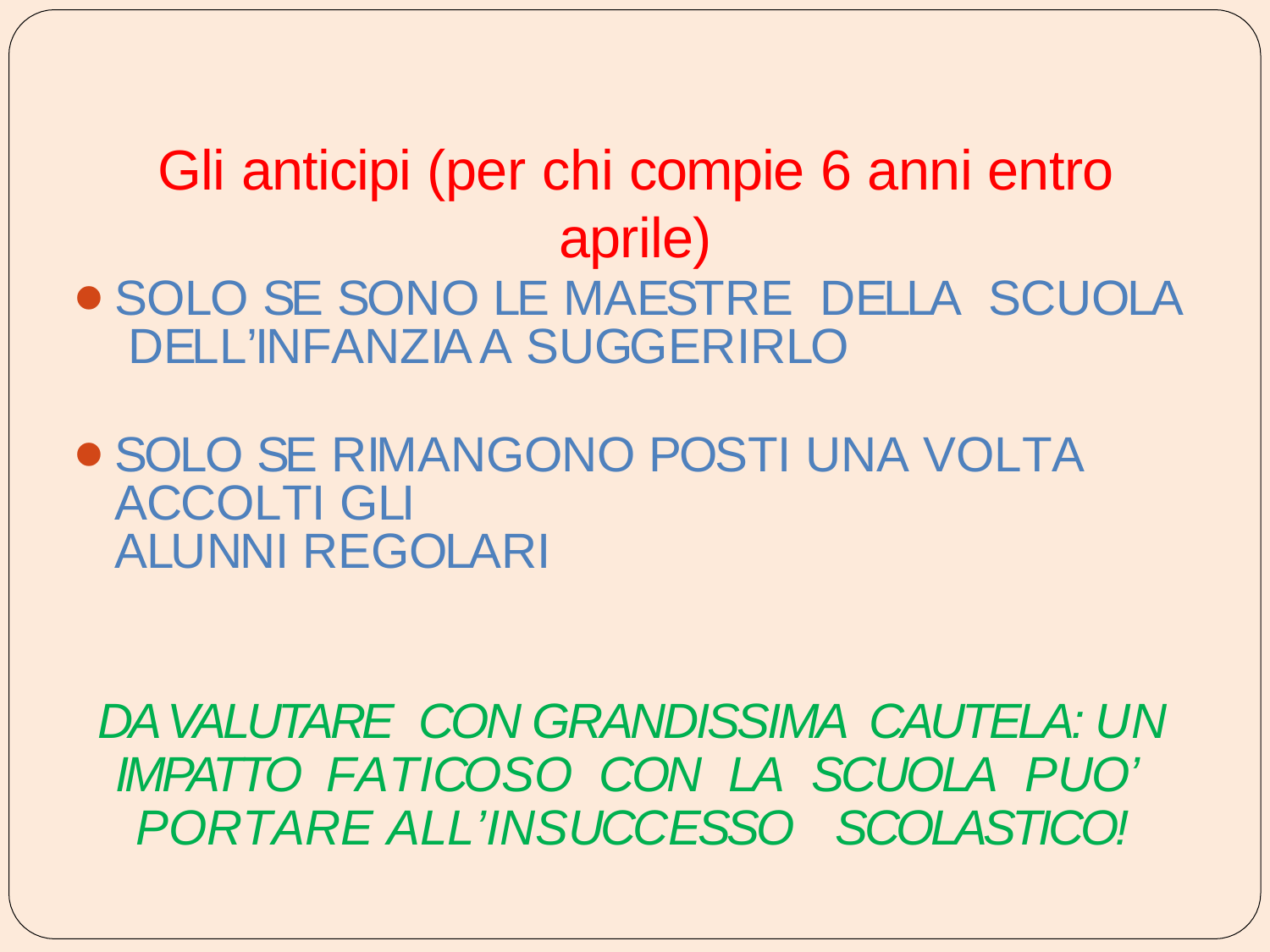

# Gli anticipi (per chi compie 6 anni entro aprile)
SOLO SE SONO LE MAESTRE  DELLA  SCUOLA  DELL’INFANZIA A SUGGERIRLO

SOLO SE RIMANGONO POSTI UNA VOLTA   ACCOLTI GLI
ALUNNI REGOLARI

DA VALUTARE  CON GRANDISSIMA  CAUTELA: UN IMPATTO  FATICOSO  CON  LA  SCUOLA  PUO’  PORTARE ALL’INSUCCESSO    SCOLASTICO!